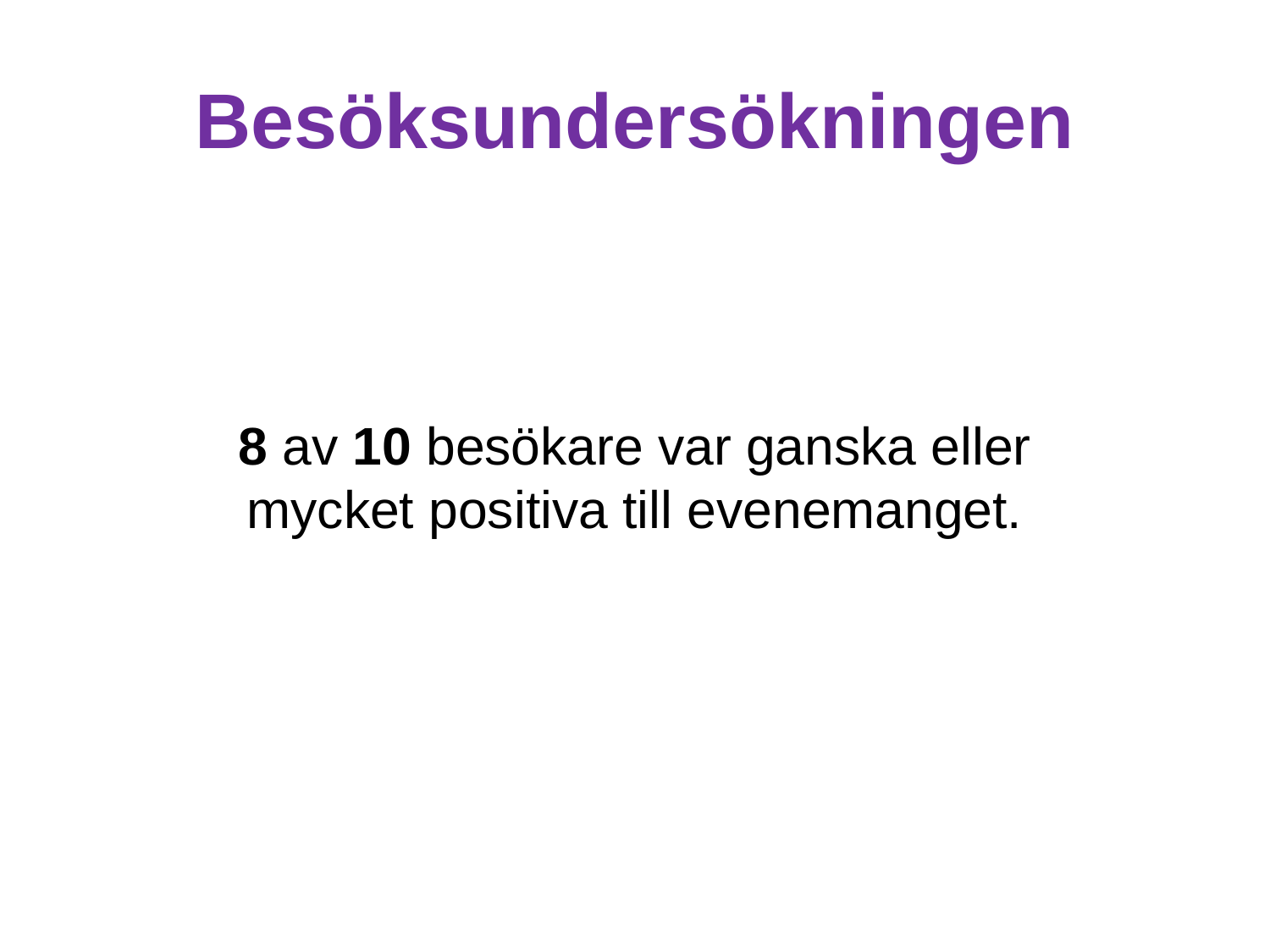

# Besöksundersökningen
8 av 10 besökare var ganska eller mycket positiva till evenemanget.